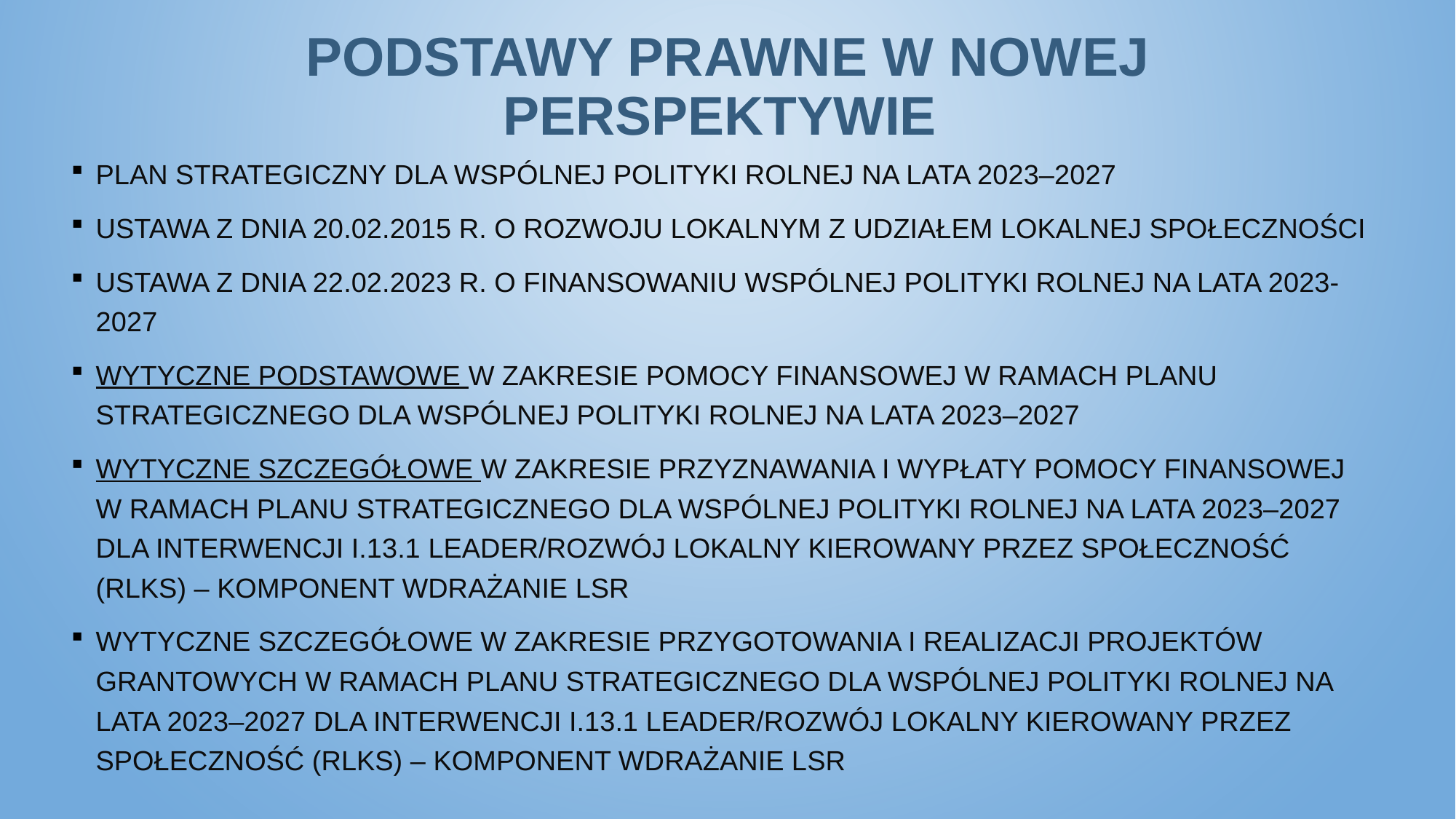

# PODSTAWY PRAWNE W NOWEJ PERSPEKTYWIE
Plan Strategiczny dla Wspólnej Polityki Rolnej na lata 2023–2027
ustawa z dnia 20.02.2015 r. o rozwoju lokalnym z udziałem lokalnej społeczności
ustawa z dnia 22.02.2023 r. o finansowaniu wspólnej polityki rolnej na lata 2023-2027
Wytyczne podstawowe w zakresie pomocy finansowej w ramach Planu Strategicznego dla Wspólnej Polityki Rolnej na lata 2023–2027
Wytyczne szczegółowe w zakresie przyznawania i wypłaty pomocy finansowej w ramach Planu Strategicznego dla Wspólnej Polityki Rolnej na lata 2023–2027 dla interwencji I.13.1 LEADER/Rozwój Lokalny Kierowany przez Społeczność (RLKS) – komponent Wdrażanie LSR
Wytyczne szczegółowe w zakresie przygotowania i realizacji projektów grantowych w ramach Planu Strategicznego dla Wspólnej Polityki Rolnej na lata 2023–2027 dla interwencji I.13.1 LEADER/Rozwój Lokalny Kierowany przez Społeczność (RLKS) – komponent Wdrażanie LSR